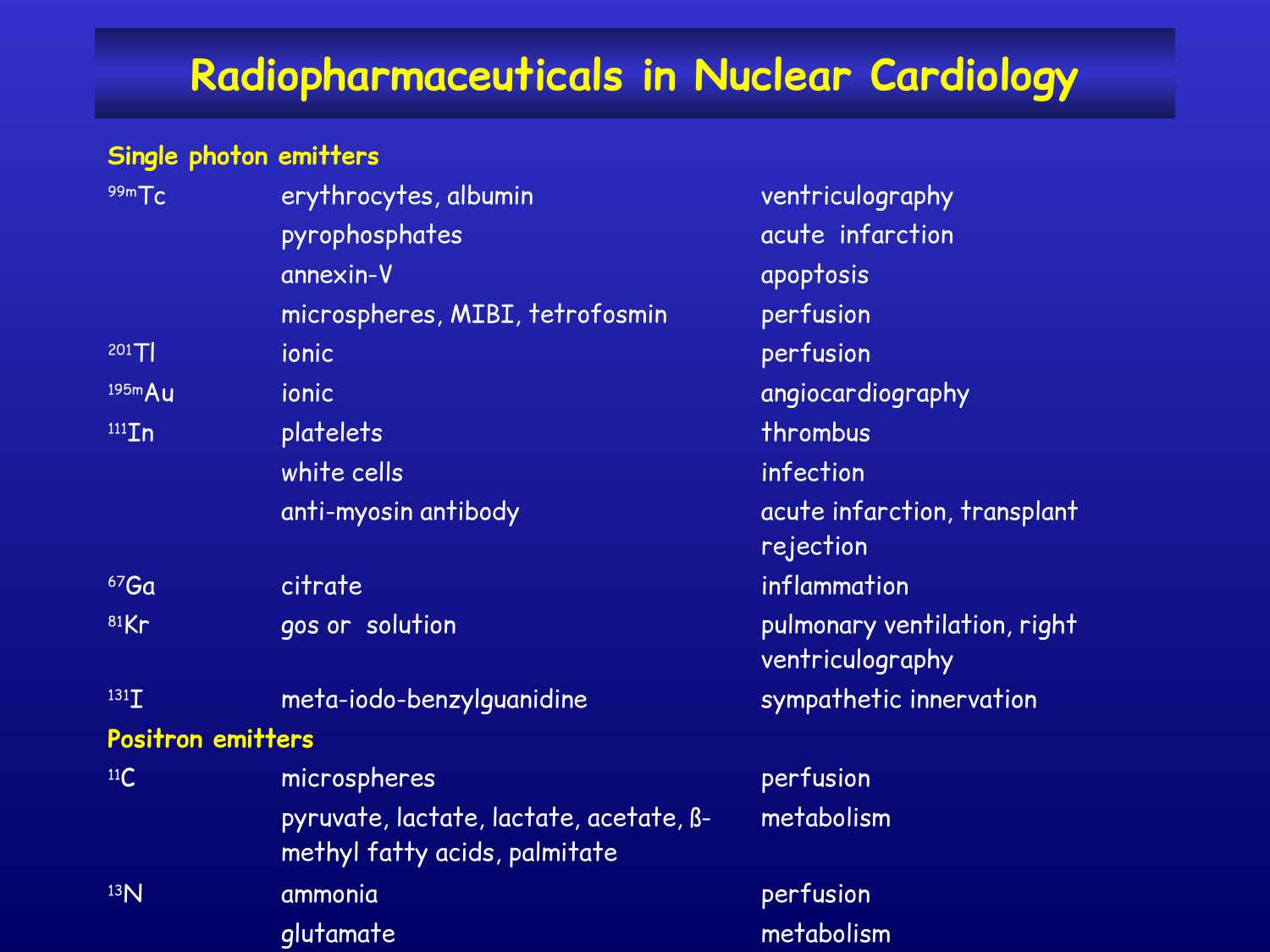

# Radiopharmaceuticals in Nuclear Cardiology
| Single photon emitters |  |  |
| --- | --- | --- |
| 99mTc | erythrocytes, albumin | ventriculography |
|  | pyrophosphates | acute infarction |
|  | annexin-V | apoptosis |
|  | microspheres, MIBI, tetrofosmin | perfusion |
| 201Tl | ionic | perfusion |
| 195mAu | ionic | angiocardiography |
| 111In | platelets | thrombus |
|  | white cells | infection |
|  | anti-myosin antibody | acute infarction, transplant rejection |
| 67Ga | citrate | inflammation |
| 81Kr | gos or solution | pulmonary ventilation, right ventriculography |
| 131I | meta-iodo-benzylguanidine | sympathetic innervation |
| Positron emitters |  |  |
| 11C | microspheres | perfusion |
|  | pyruvate, lactate, lactate, acetate, ß-methyl fatty acids, palmitate | metabolism |
| 13N | ammonia | perfusion |
|  | glutamate | metabolism |
| 15O | water | perfusion |
| 18F | 2-fluoro-deoxyglucose | metabolism |